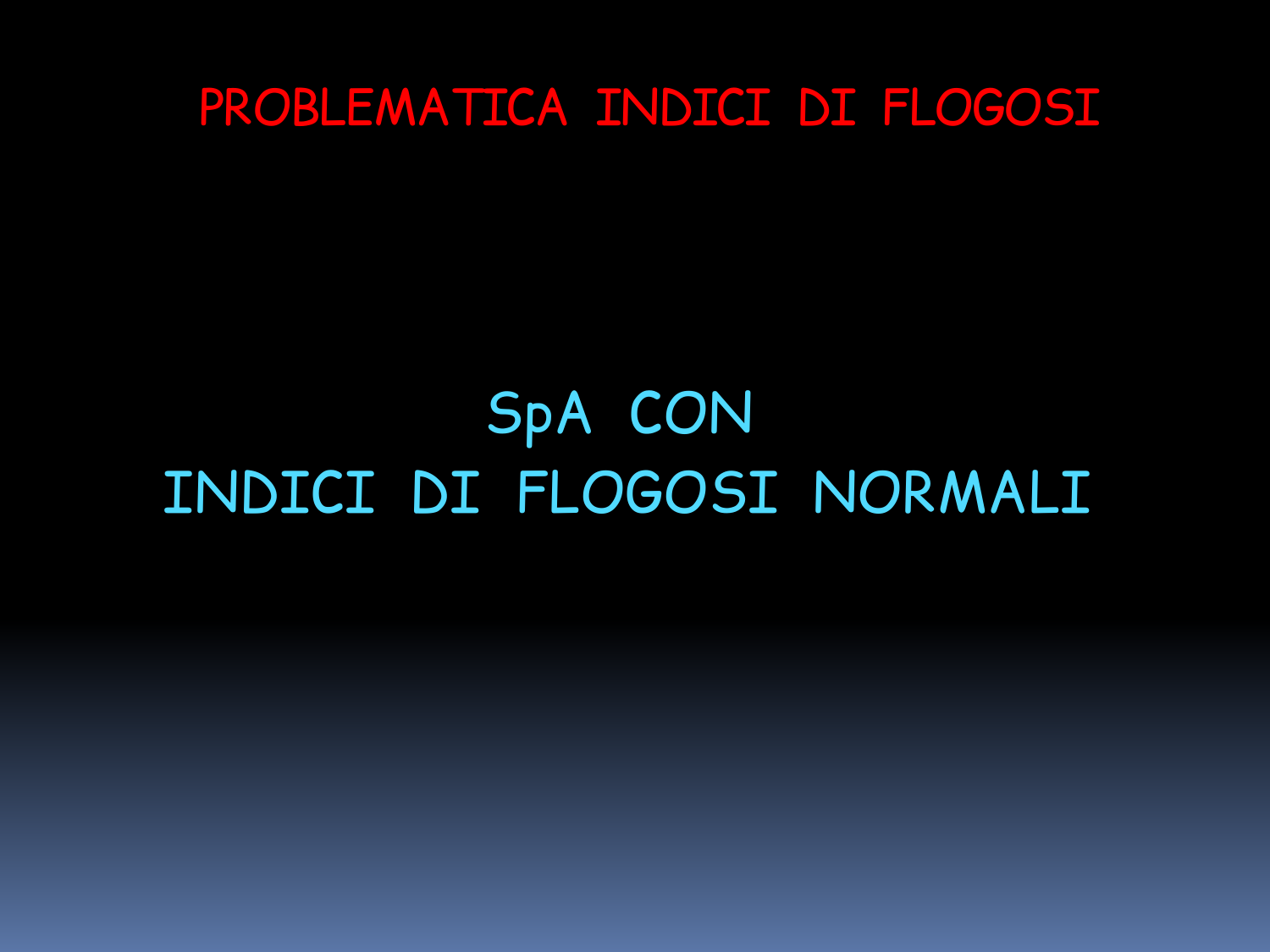

# PROBLEMATICA  INDICI  DI  FLOGOSI

SpA  CON
INDICI  DI  FLOGOSI  NORMALI